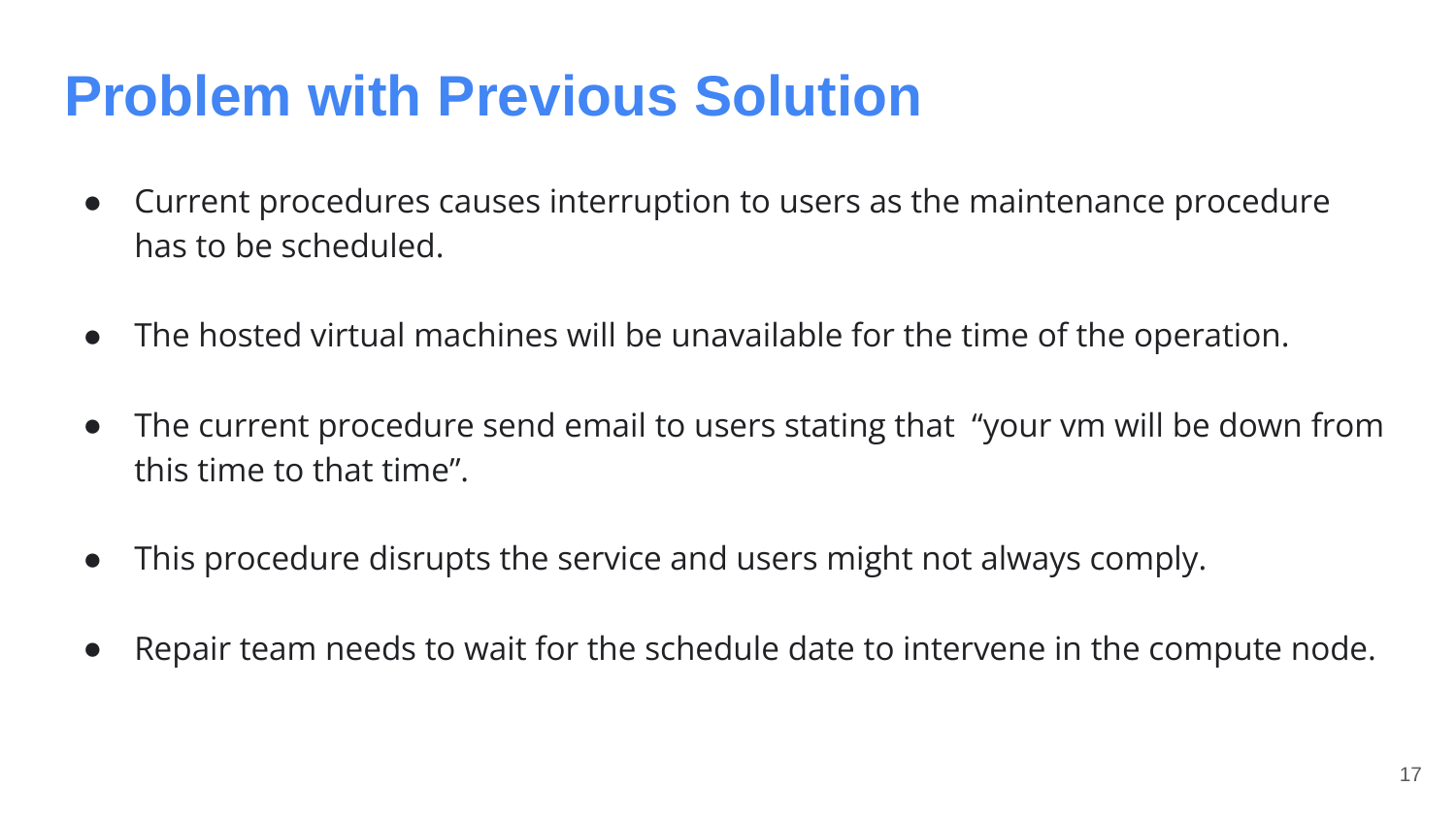

# Problem with Previous Solution
Current procedures causes interruption to users as the maintenance procedure has to be scheduled.

The hosted virtual machines will be unavailable for the time of the operation.

The current procedure send email to users stating that  “your vm will be down from this time to that time”.

This procedure disrupts the service and users might not always comply.

Repair team needs to wait for the schedule date to intervene in the compute node.
17